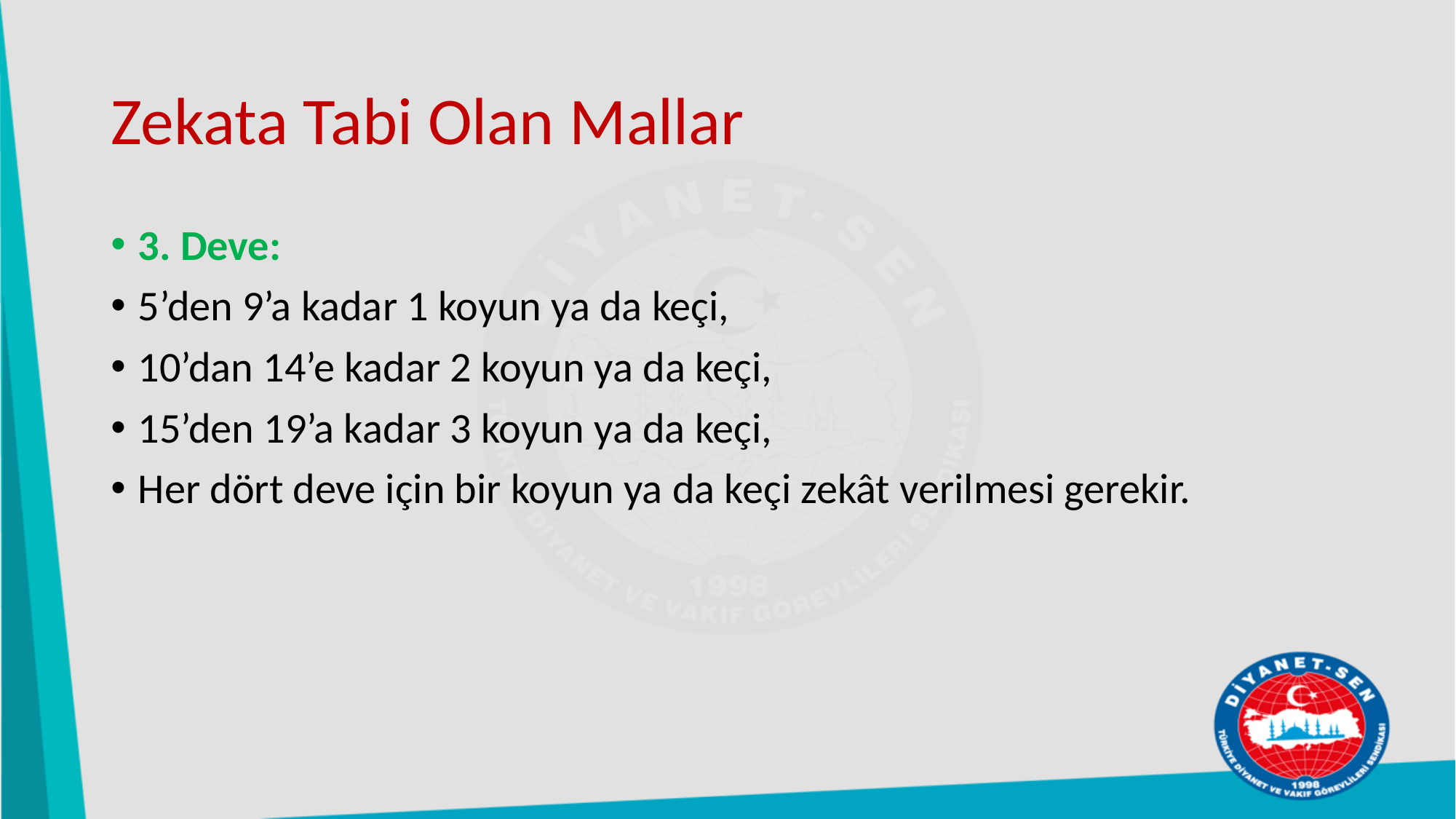

# Zekata Tabi Olan Mallar
3. Deve:
5’den 9’a kadar 1 koyun ya da keçi,
10’dan 14’e kadar 2 koyun ya da keçi,
15’den 19’a kadar 3 koyun ya da keçi,
Her dört deve için bir koyun ya da keçi zekât verilmesi gerekir.